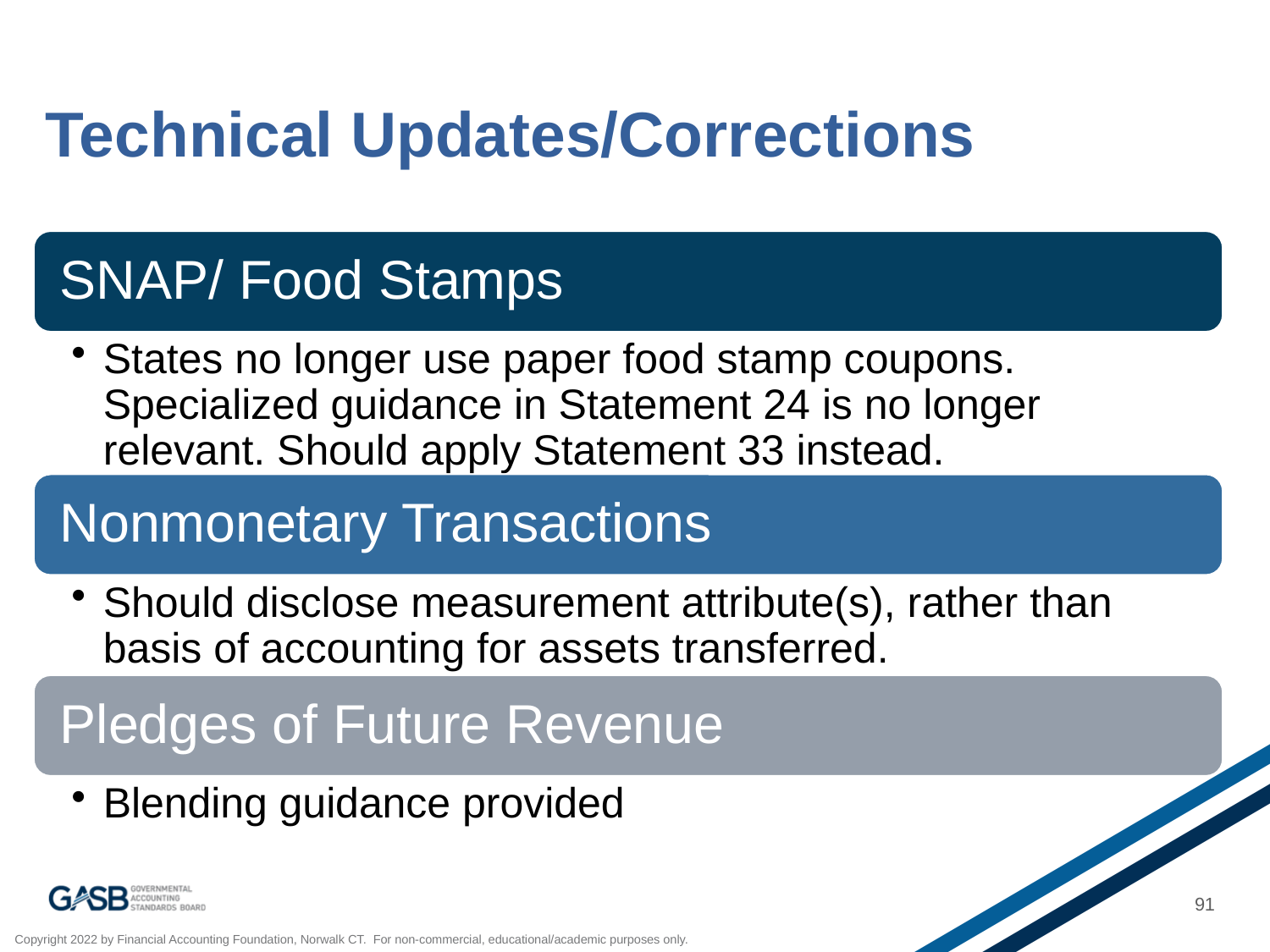

# Technical Updates/Corrections
SNAP/ Food Stamps
States no longer use paper food stamp coupons. Specialized guidance in Statement 24 is no longer relevant. Should apply Statement 33 instead.
Nonmonetary Transactions
Should disclose measurement attribute(s), rather than basis of accounting for assets transferred.
Pledges of Future Revenue
Blending guidance provided
91